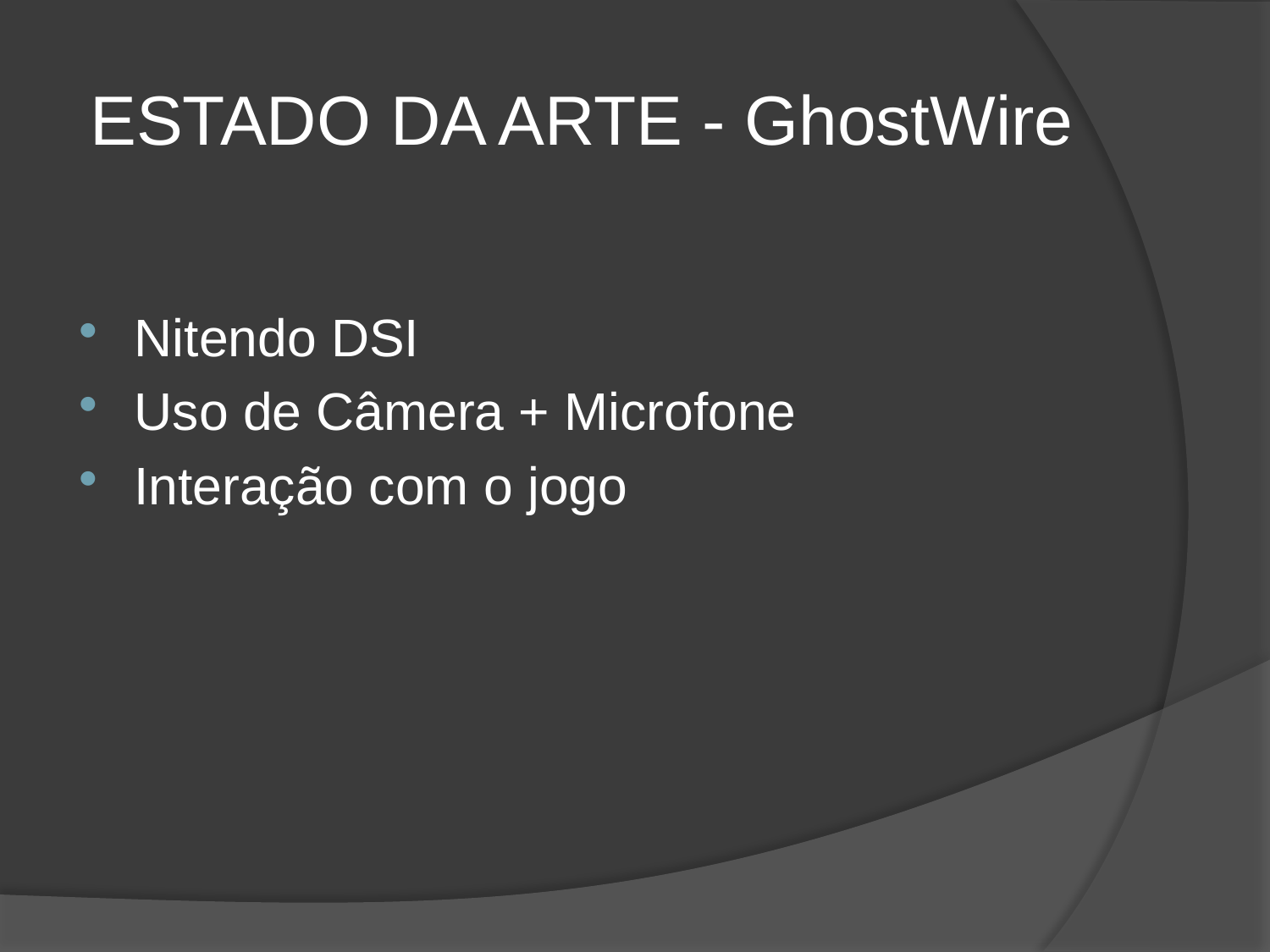

# ESTADO DA ARTE - GhostWire
Nitendo DSI
Uso de Câmera + Microfone
Interação com o jogo